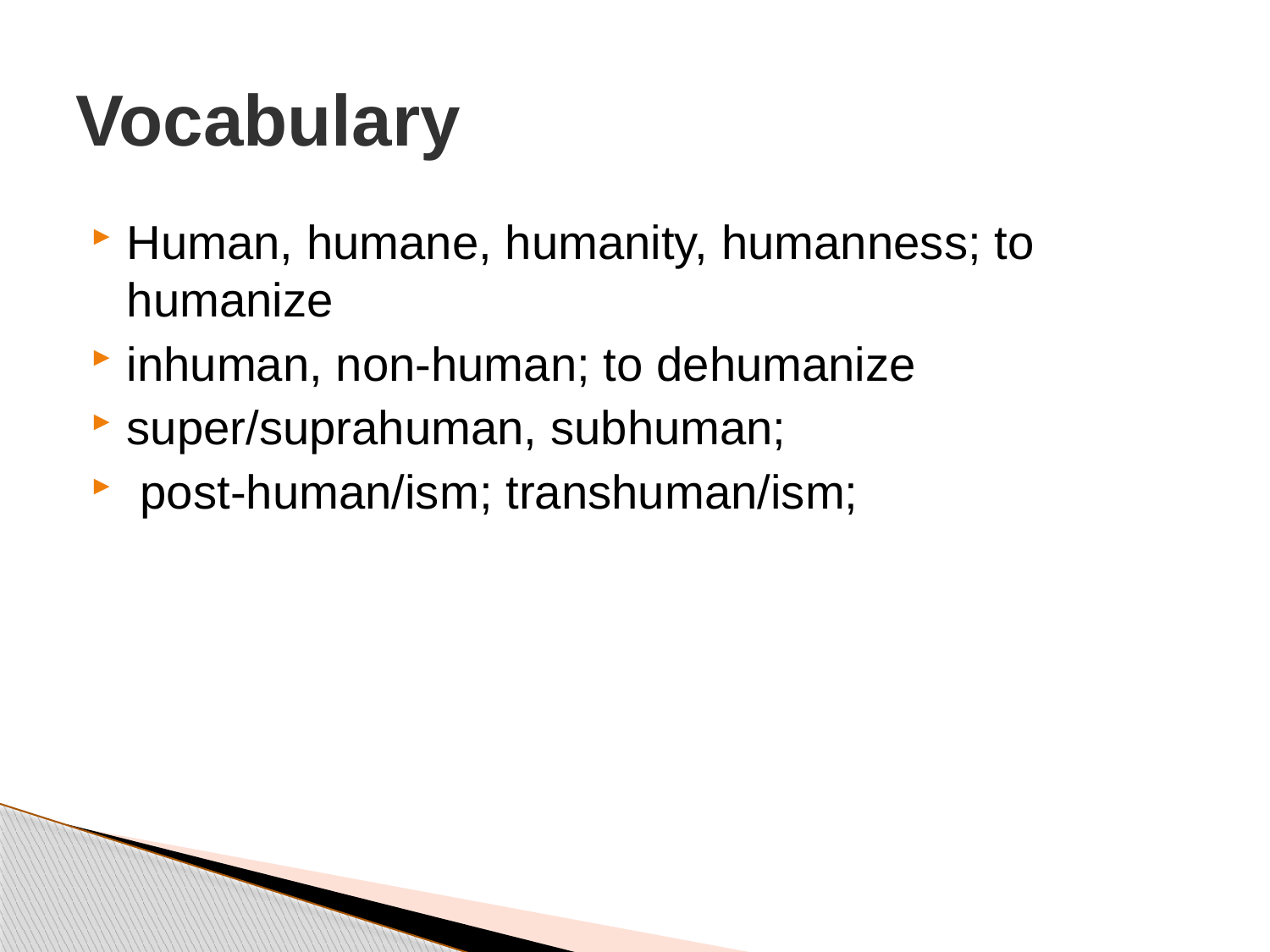

# Vocabulary
Human, humane, humanity, humanness; to humanize
inhuman, non-human; to dehumanize
super/suprahuman, subhuman;
 post-human/ism; transhuman/ism;